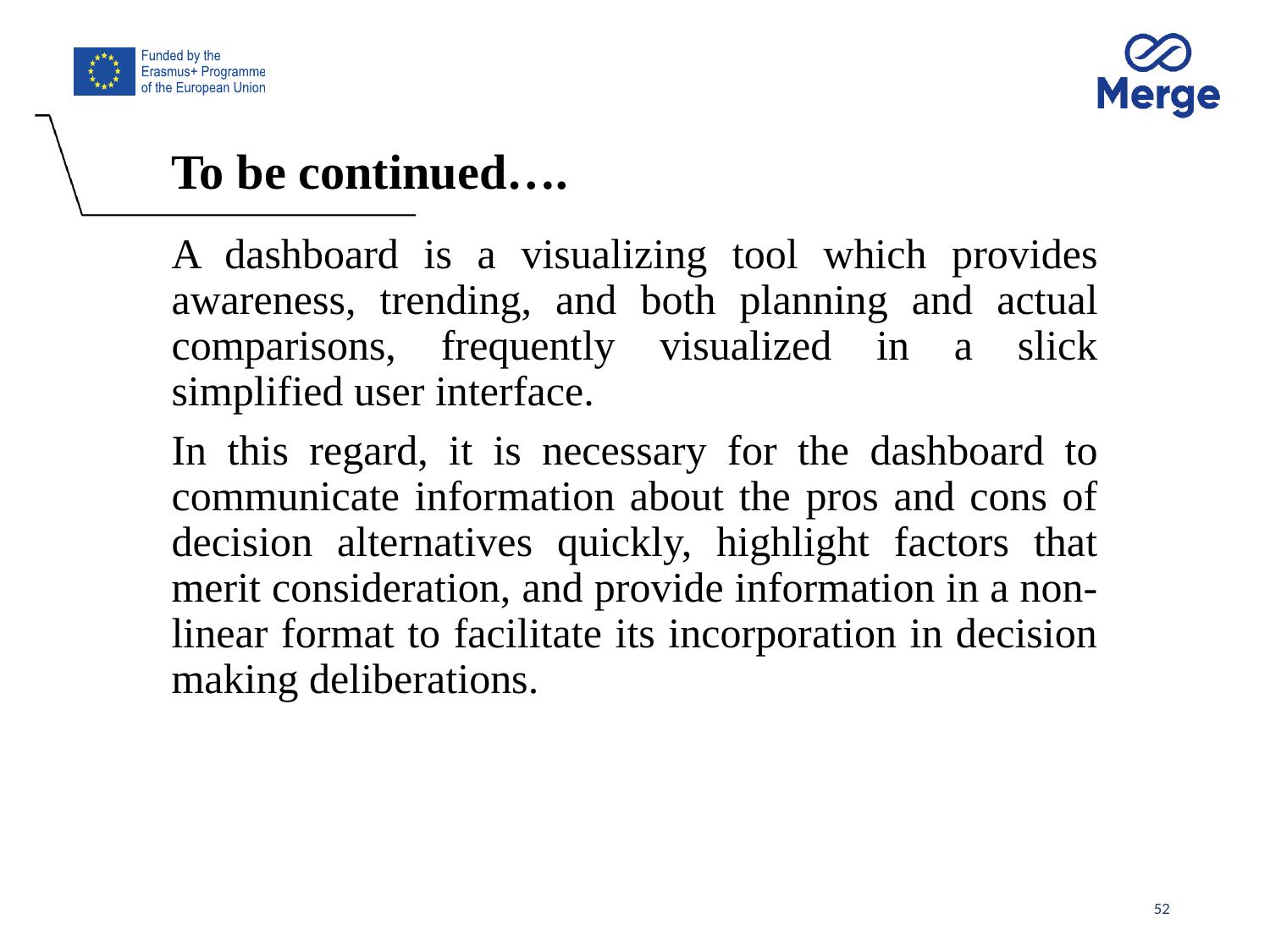

# To be continued….
A dashboard is a visualizing tool which provides awareness, trending, and both planning and actual comparisons, frequently visualized in a slick simplified user interface.
In this regard, it is necessary for the dashboard to communicate information about the pros and cons of decision alternatives quickly, highlight factors that merit consideration, and provide information in a non-linear format to facilitate its incorporation in decision making deliberations.

52